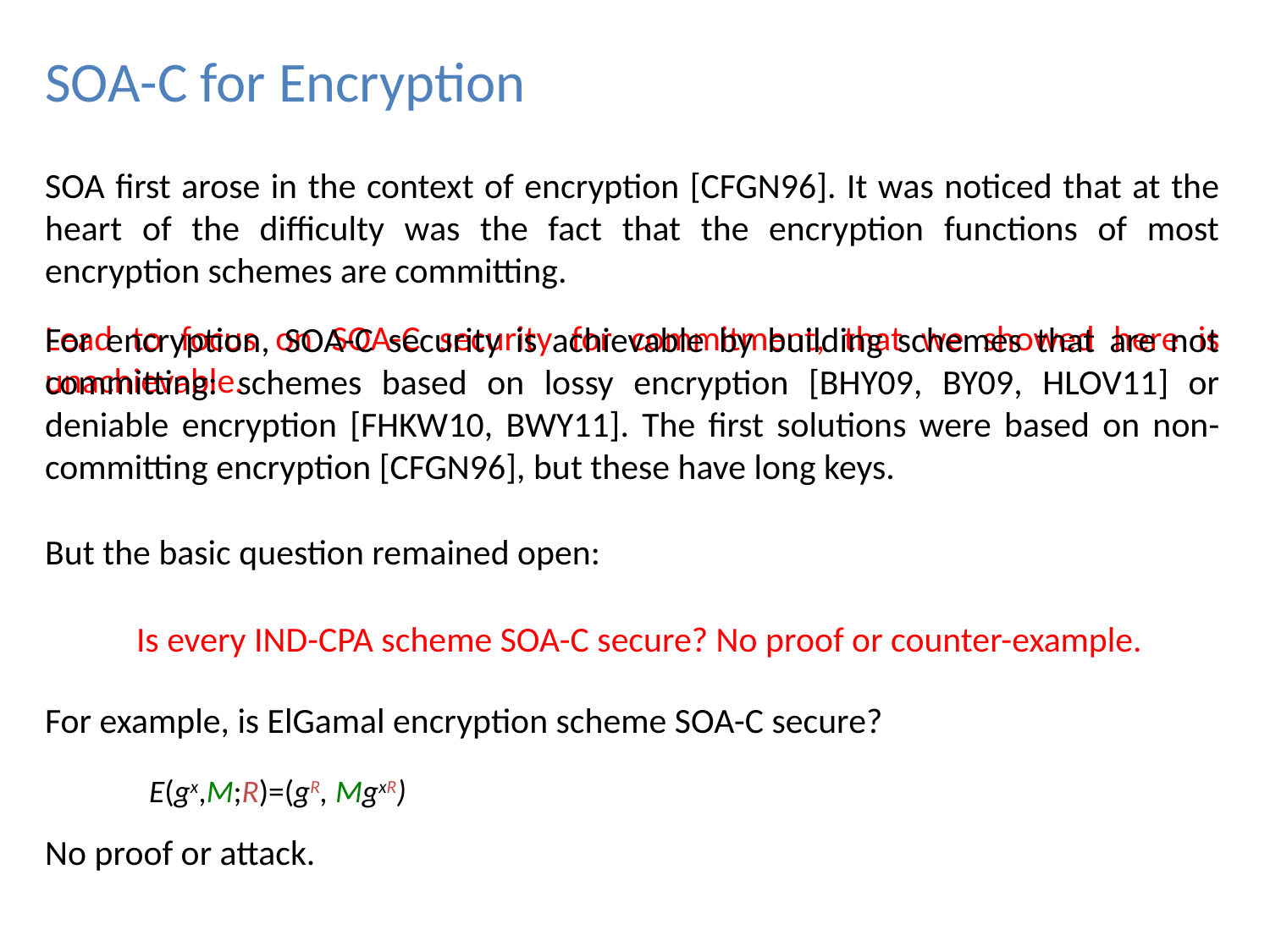

SOA-C for Encryption
SOA first arose in the context of encryption [CFGN96]. It was noticed that at the heart of the difficulty was the fact that the encryption functions of most encryption schemes are committing.

Lead to focus on SOA-C security for commitment, that we showed here is unachievable.

For encryption, SOA-C security is achievable by building schemes that are not committing: schemes based on lossy encryption [BHY09, BY09, HLOV11] or deniable encryption [FHKW10, BWY11]. The first solutions were based on non-committing encryption [CFGN96], but these have long keys.
But the basic question remained open:

Is every IND-CPA scheme SOA-C secure? No proof or counter-example.

For example, is ElGamal encryption scheme SOA-C secure?

E(gx,M;R)=(gR, MgxR)
No proof or attack.